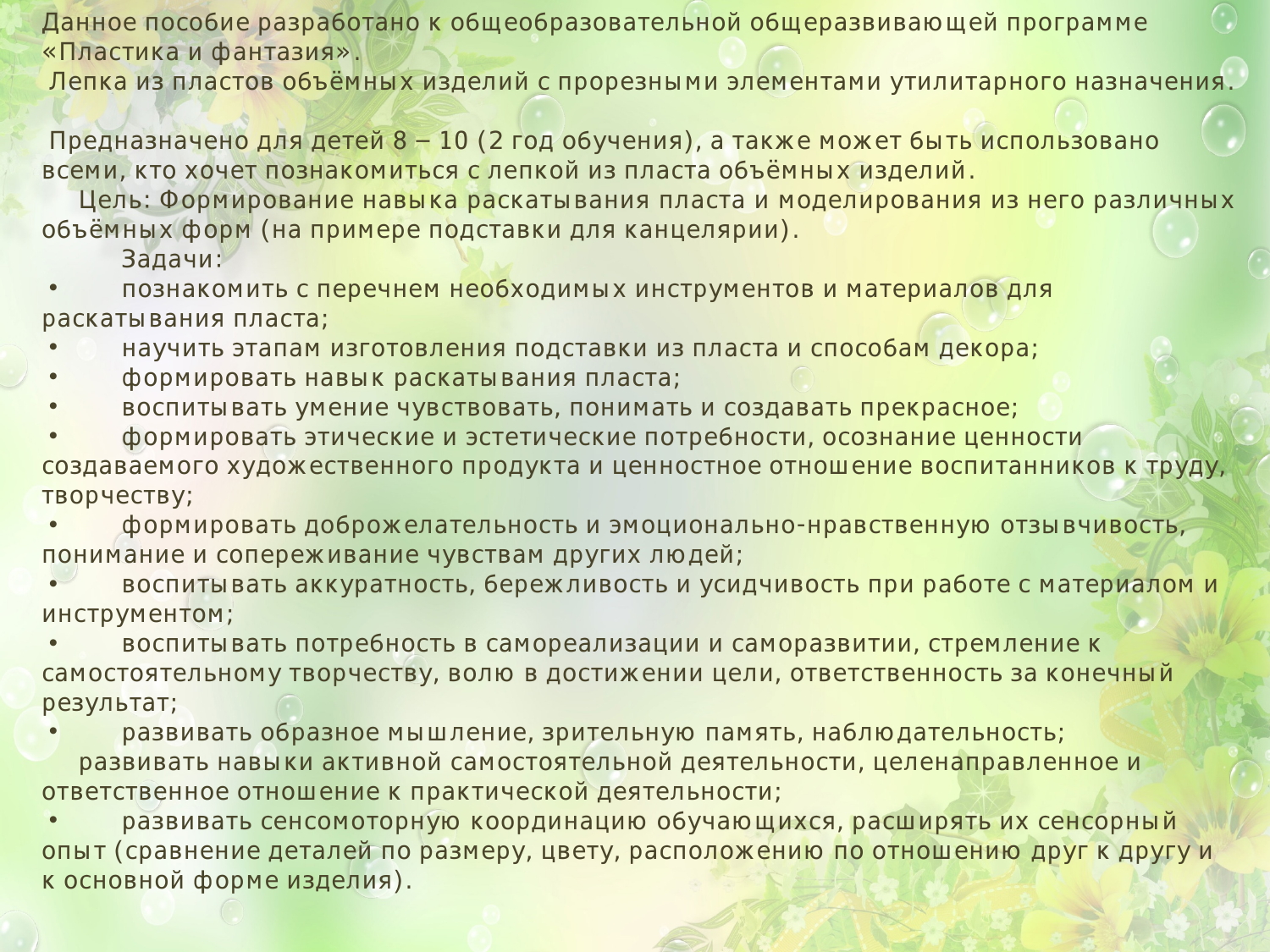

Данное пособие разработано к общеобразовательной общеразвивающей программе «Пластика и фантазия».
 Лепка из пластов объёмных изделий с прорезными элементами утилитарного назначения.
 Предназначено для детей 8 – 10 (2 год обучения), а также может быть использовано всеми, кто хочет познакомиться с лепкой из пласта объёмных изделий.
Цель: Формирование навыка раскатывания пласта и моделирования из него различных объёмных форм (на примере подставки для канцелярии).
      Задачи:
      познакомить с перечнем необходимых инструментов и материалов для            раскатывания пласта;
      научить этапам изготовления подставки из пласта и способам декора;
      формировать навык раскатывания пласта;
      воспитывать умение чувствовать, понимать и создавать прекрасное;
      формировать этические и эстетические потребности, осознание ценности создаваемого художественного продукта и ценностное отношение воспитанников к труду, творчеству;
      формировать доброжелательность и эмоционально-нравственную отзывчивость, понимание и сопереживание чувствам других людей;
      воспитывать аккуратность, бережливость и усидчивость при работе с материалом и инструментом;
      воспитывать потребность в самореализации и саморазвитии, стремление к самостоятельному творчеству, волю в достижении цели, ответственность за конечный результат;
      развивать образное мышление, зрительную память, наблюдательность;
развивать навыки активной самостоятельной деятельности, целенаправленное и ответственное отношение к практической деятельности;
      развивать сенсомоторную координацию обучающихся, расширять их сенсорный опыт (сравнение деталей по размеру, цвету, расположению по отношению друг к другу и к основной форме изделия).